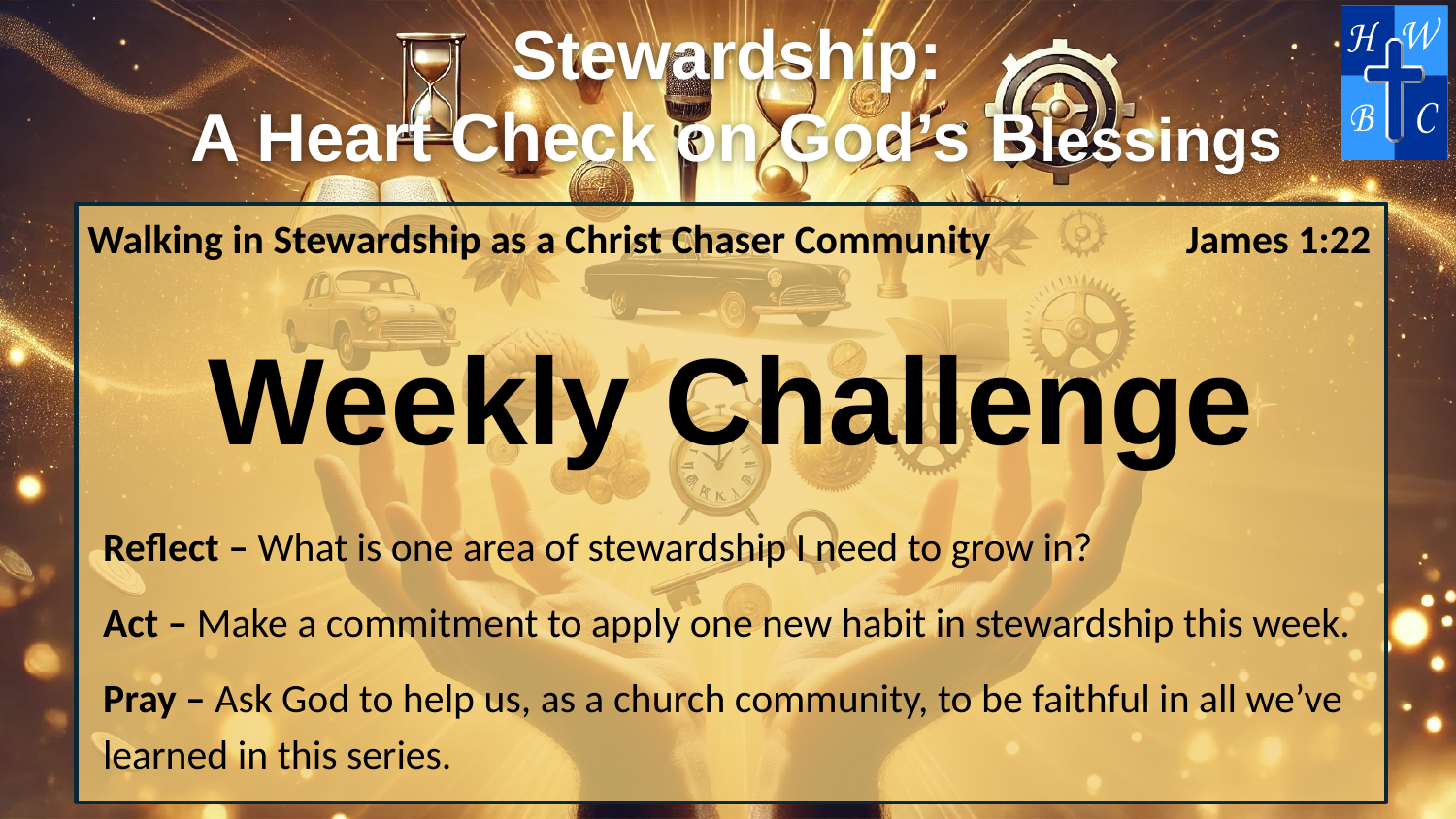

Walking in Stewardship as a Christ Chaser Community
James 1:22

Weekly Challenge
Reflect – What is one area of stewardship I need to grow in?
Act – Make a commitment to apply one new habit in stewardship this week.
Pray – Ask God to help us, as a church community, to be faithful in all we’ve learned in this series.